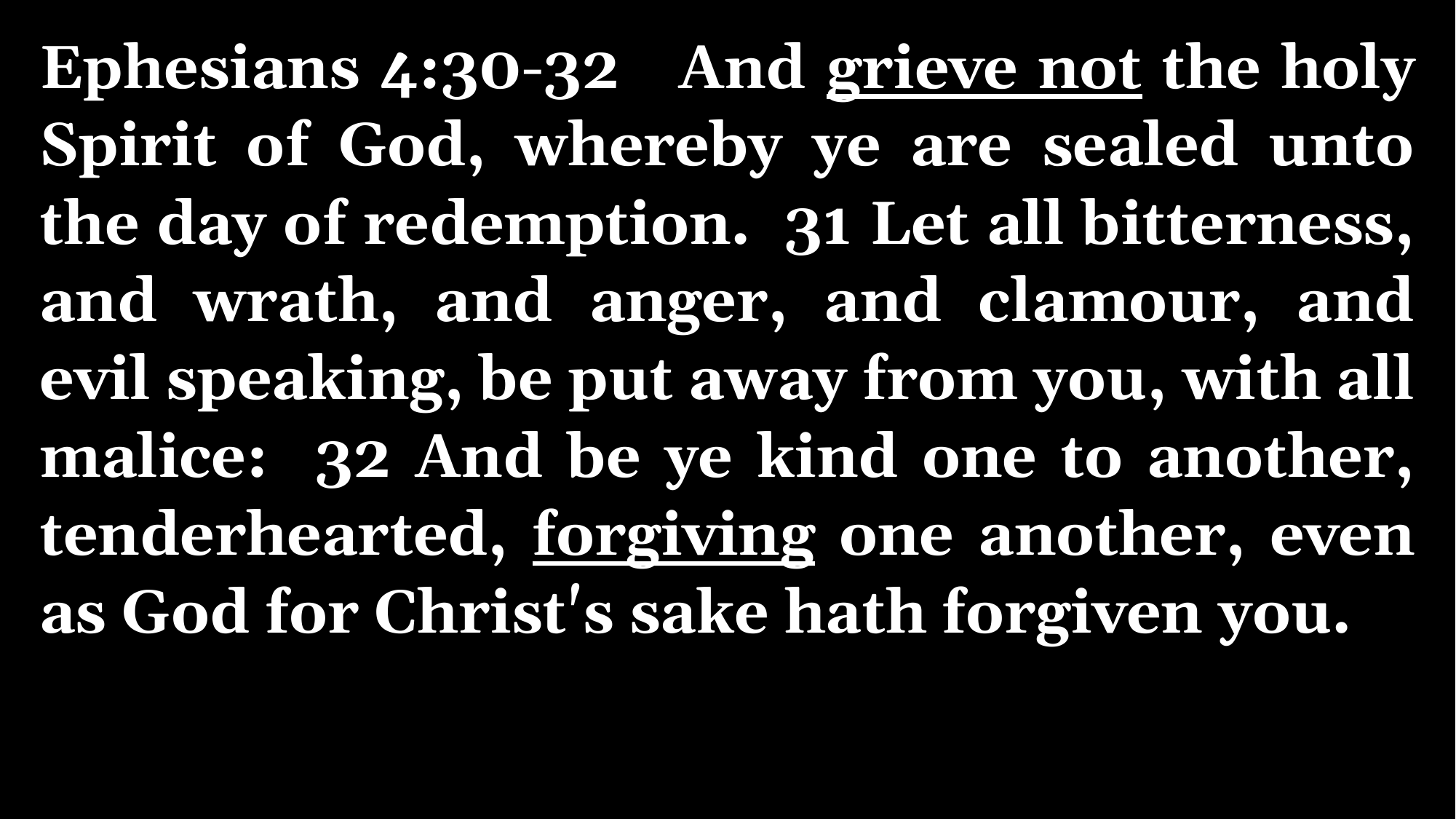

Ephesians 4:30-32   And grieve not the holy Spirit of God, whereby ye are sealed unto the day of redemption.  31 Let all bitterness, and wrath, and anger, and clamour, and evil speaking, be put away from you, with all malice:  32 And be ye kind one to another, tenderhearted, forgiving one another, even as God for Christ's sake hath forgiven you.